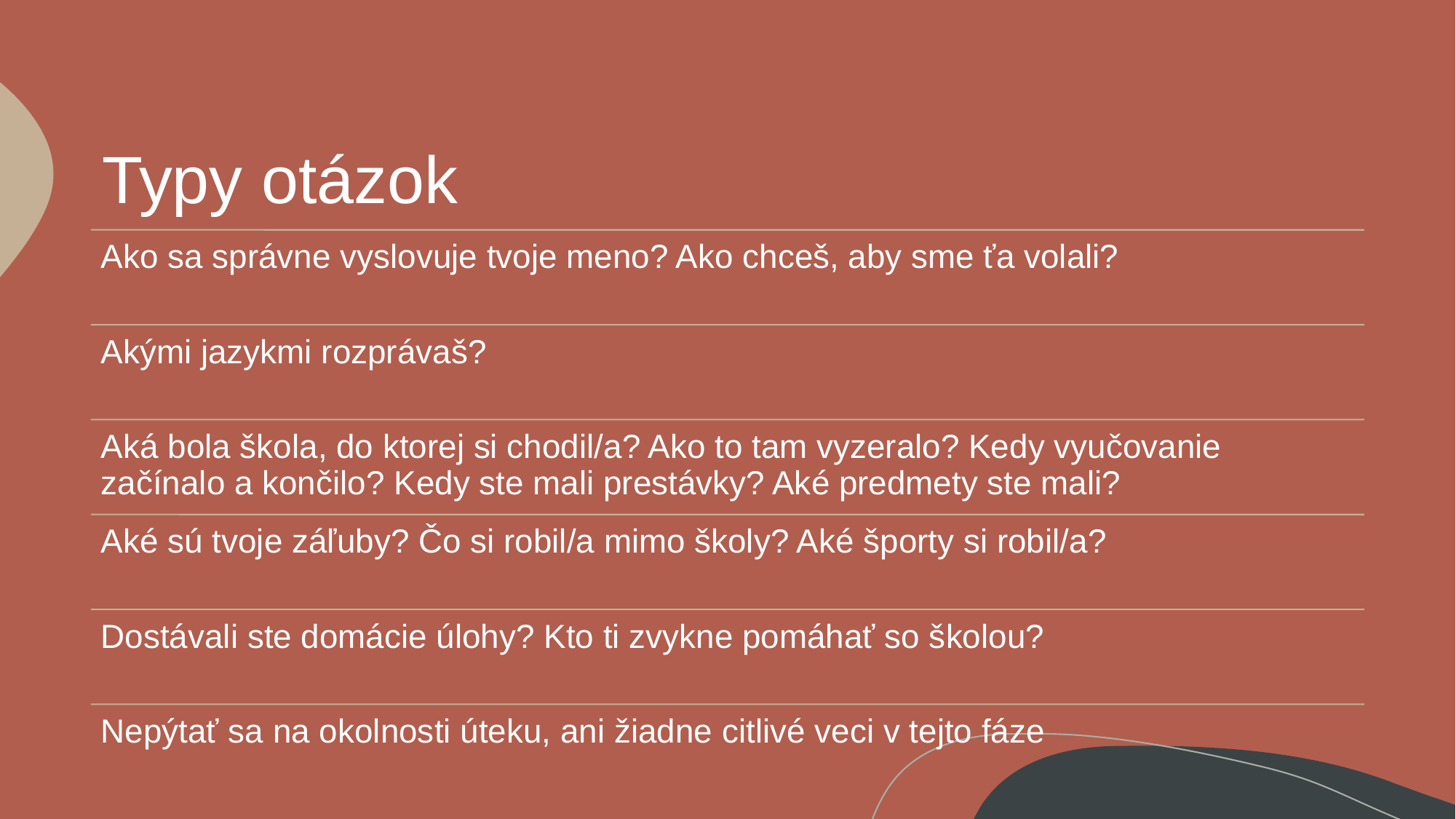

# Typy otázok
Ako sa správne vyslovuje tvoje meno? Ako chceš, aby sme ťa volali?
Akými jazykmi rozprávaš?
Aká bola škola, do ktorej si chodil/a? Ako to tam vyzeralo? Kedy vyučovanie začínalo a končilo? Kedy ste mali prestávky? Aké predmety ste mali?
Aké sú tvoje záľuby? Čo si robil/a mimo školy? Aké športy si robil/a?
Dostávali ste domácie úlohy? Kto ti zvykne pomáhať so školou?
Nepýtať sa na okolnosti úteku, ani žiadne citlivé veci v tejto fáze